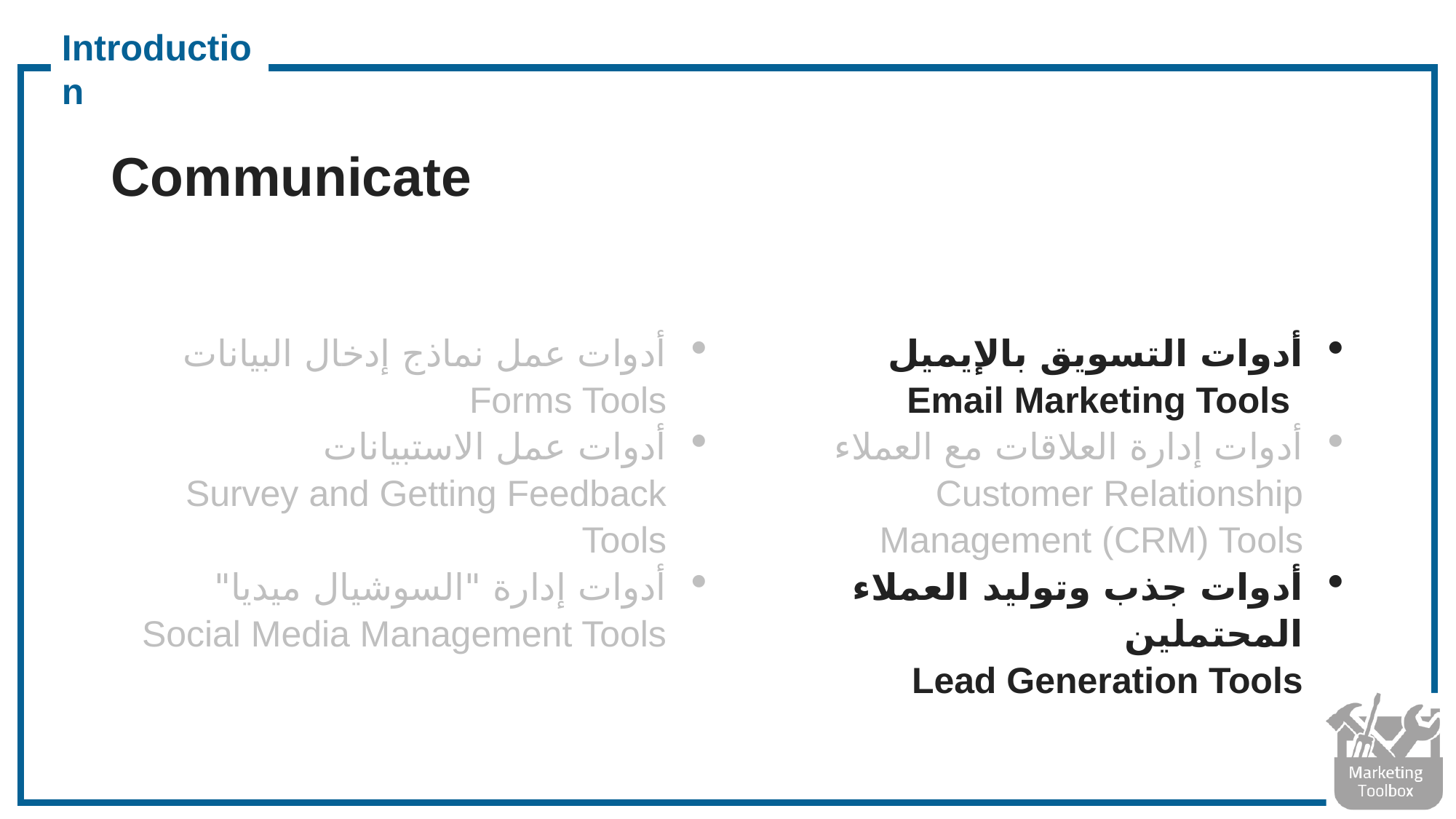

Introduction
# Communicate

أدوات عمل نماذج إدخال البيانات
Forms Tools
أدوات عمل الاستبيانات
Survey and Getting Feedback Tools
أدوات إدارة "السوشيال ميديا"
Social Media Management Tools

أدوات التسويق بالإيميل
 Email Marketing Tools
أدوات إدارة العلاقات مع العملاء
Customer Relationship Management (CRM) Tools
أدوات جذب وتوليد العملاء المحتملين
Lead Generation Tools